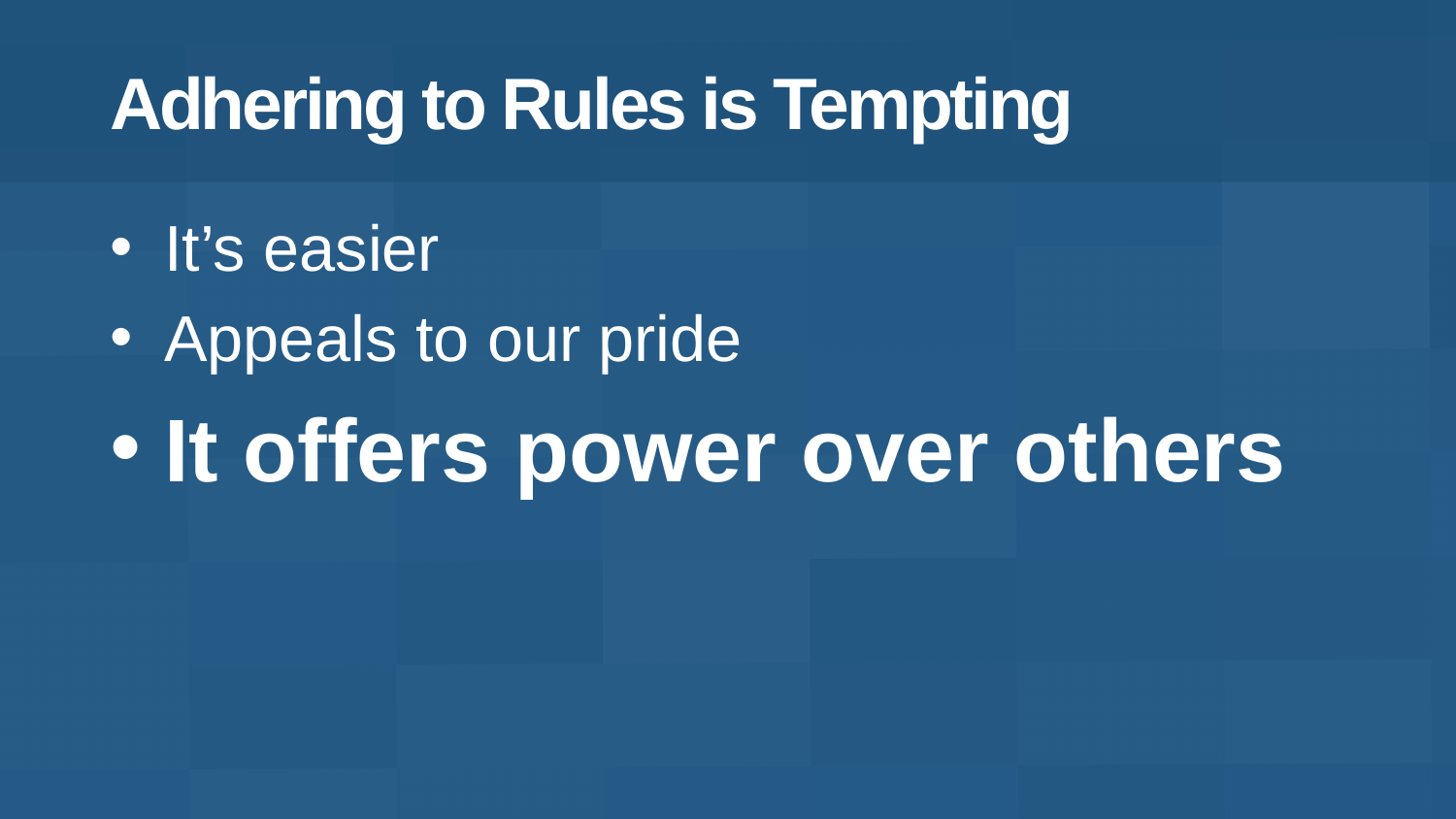

# Adhering to Rules is Tempting
It’s easier
Appeals to our pride
It offers power over others